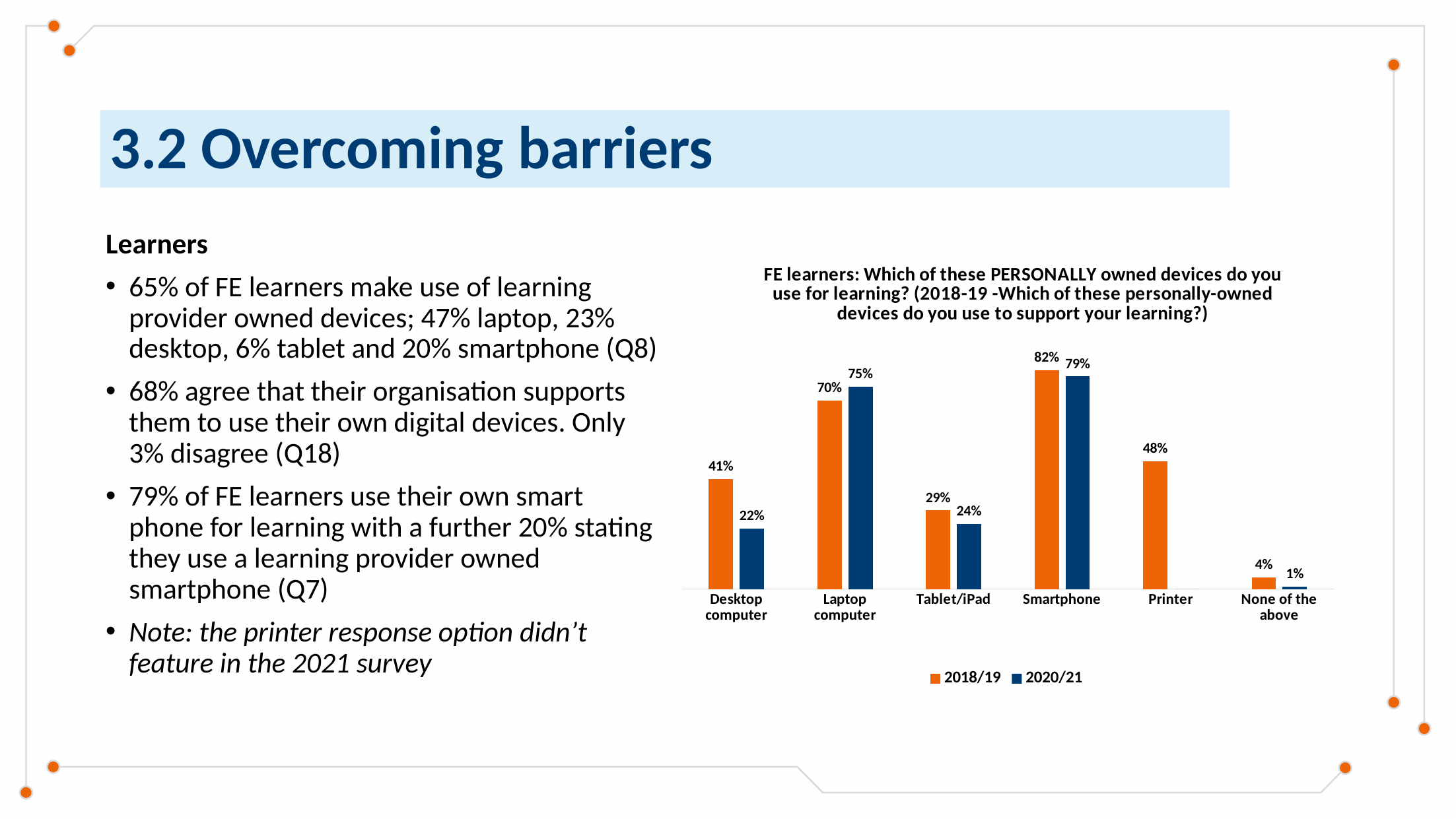

# 3.2 Overcoming barriers
Learners
65% of FE learners make use of learning provider owned devices; 47% laptop, 23% desktop, 6% tablet and 20% smartphone (Q8)
68% agree that their organisation supports them to use their own digital devices. Only 3% disagree (Q18)
79% of FE learners use their own smart phone for learning with a further 20% stating they use a learning provider owned smartphone (Q7)
Note: the printer response option didn’t feature in the 2021 survey

### Chart: FE learners: Which of these PERSONALLY owned devices do you use for learning? (2018-19 -Which of these personally-owned devices do you use to support your learning?)

| Category | 2018/19 | 2020/21 |
|---|---|---|
| Desktop computer | 0.41 | 0.22492675231011944 |
| Laptop computer | 0.702 | 0.7532116294793779 |
| Tablet/iPad | 0.293 | 0.24250619788145142 |
| Smartphone | 0.815 | 0.7919765607392383 |
| Printer | 0.476 | 0.0 |
| None of the above | 0.043 | 0.01 |